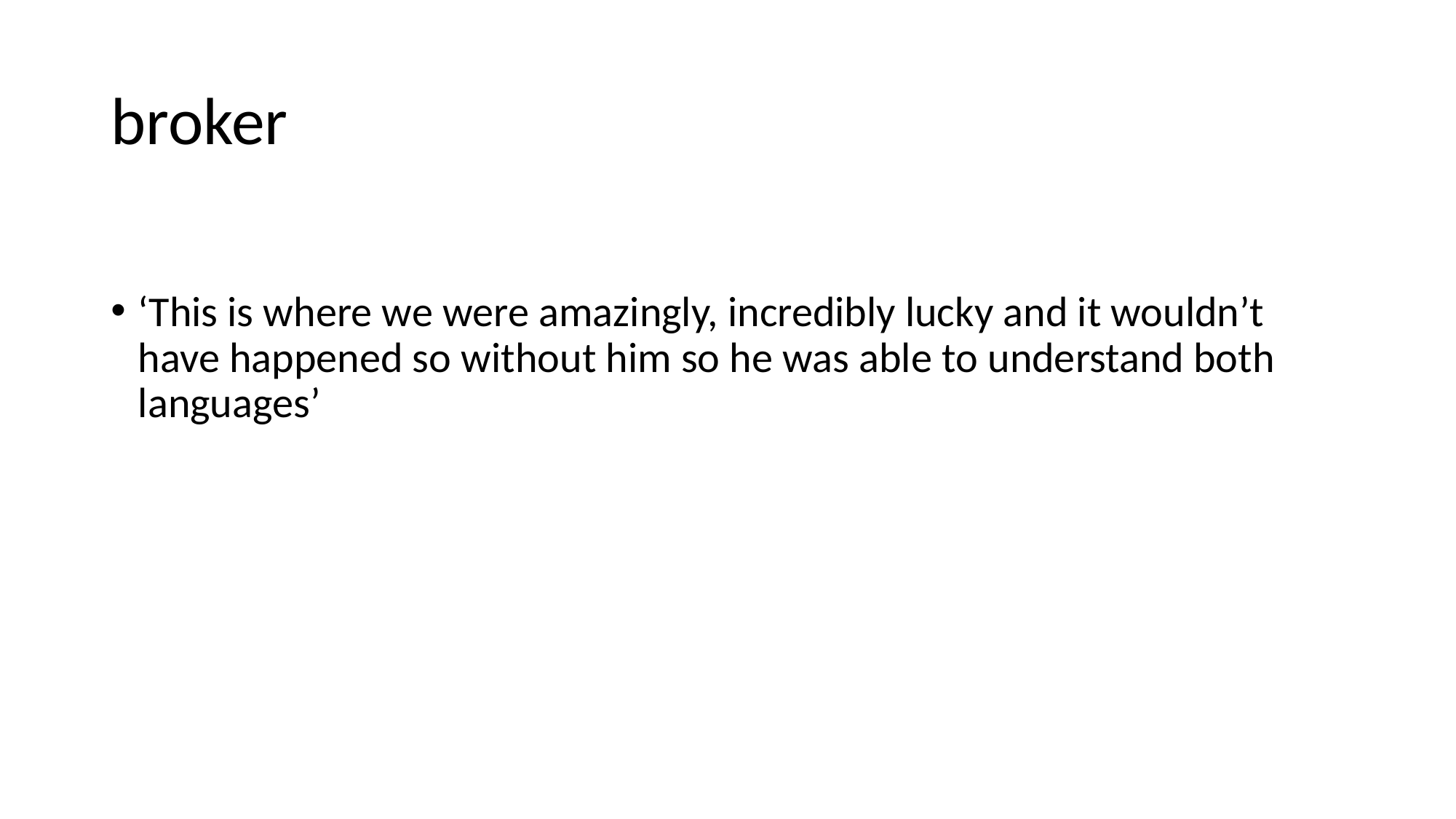

# broker

‘This is where we were amazingly, incredibly lucky and it wouldn’t have happened so without him so he was able to understand both languages’